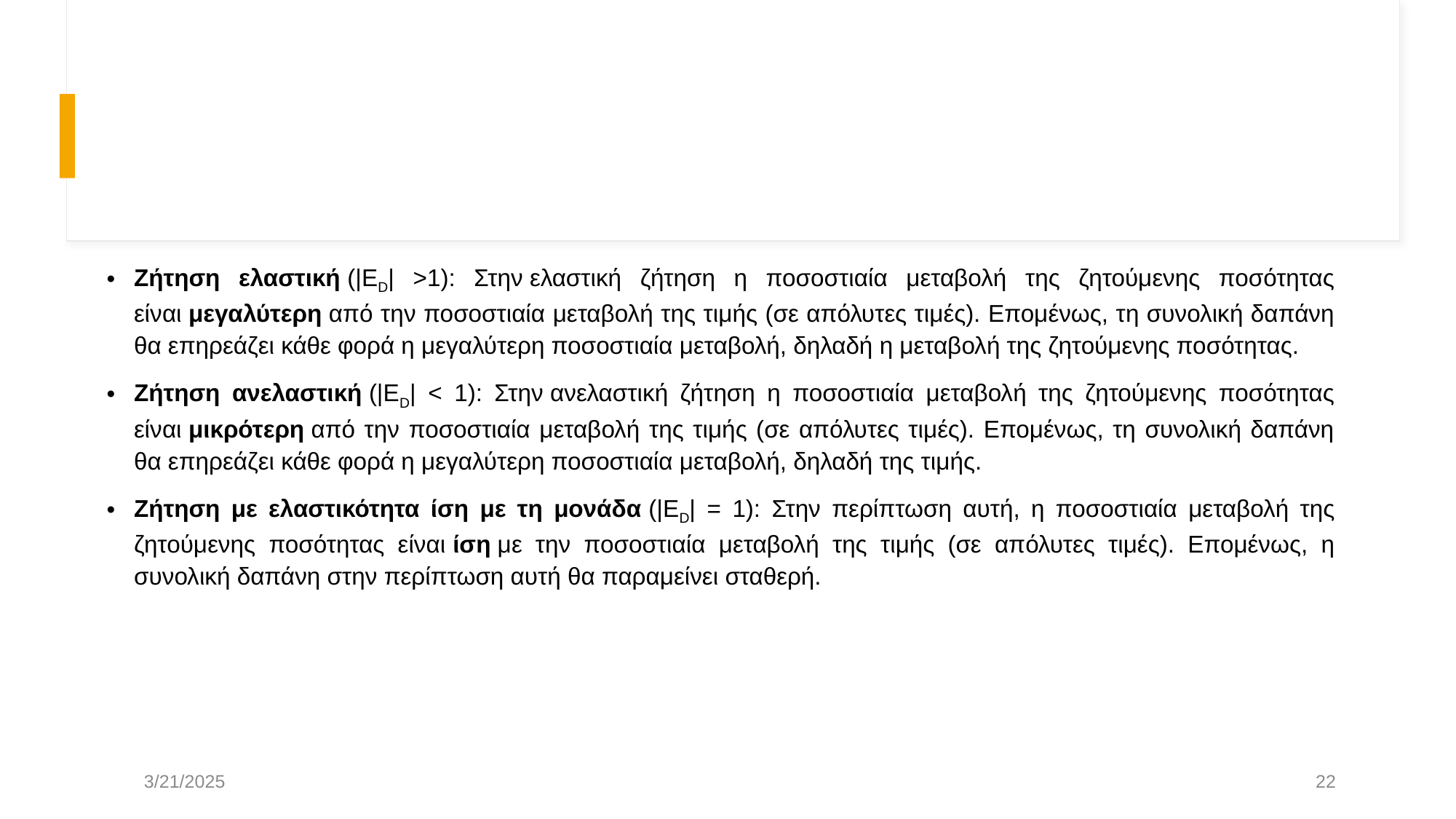

Ζήτηση ελαστική (|ΕD| >1): Στην ελαστική ζήτηση η ποσοστιαία μεταβολή της ζητούμενης ποσότητας είναι μεγαλύτερη από την ποσοστιαία μεταβολή της τιμής (σε απόλυτες τιμές). Επομένως, τη συνολική δαπάνη θα επηρεάζει κάθε φορά η μεγαλύτερη ποσοστιαία μεταβολή, δηλαδή η μεταβολή της ζητούμενης ποσότητας.
Ζήτηση ανελαστική (|ΕD| < 1): Στην ανελαστική ζήτηση η ποσοστιαία μεταβολή της ζητούμενης ποσότητας είναι μικρότερη από την ποσοστιαία μεταβολή της τιμής (σε απόλυτες τιμές). Επομένως, τη συνολική δαπάνη θα επηρεάζει κάθε φορά η μεγαλύτερη ποσοστιαία μεταβολή, δηλαδή της τιμής.
Ζήτηση με ελαστικότητα ίση με τη μονάδα (|ΕD| = 1): Στην περίπτωση αυτή, η ποσοστιαία μεταβολή της ζητούμενης ποσότητας είναι ίση με την ποσοστιαία μεταβολή της τιμής (σε απόλυτες τιμές). Επομένως, η συνολική δαπάνη στην περίπτωση αυτή θα παραμείνει σταθερή.

3/21/2025

22